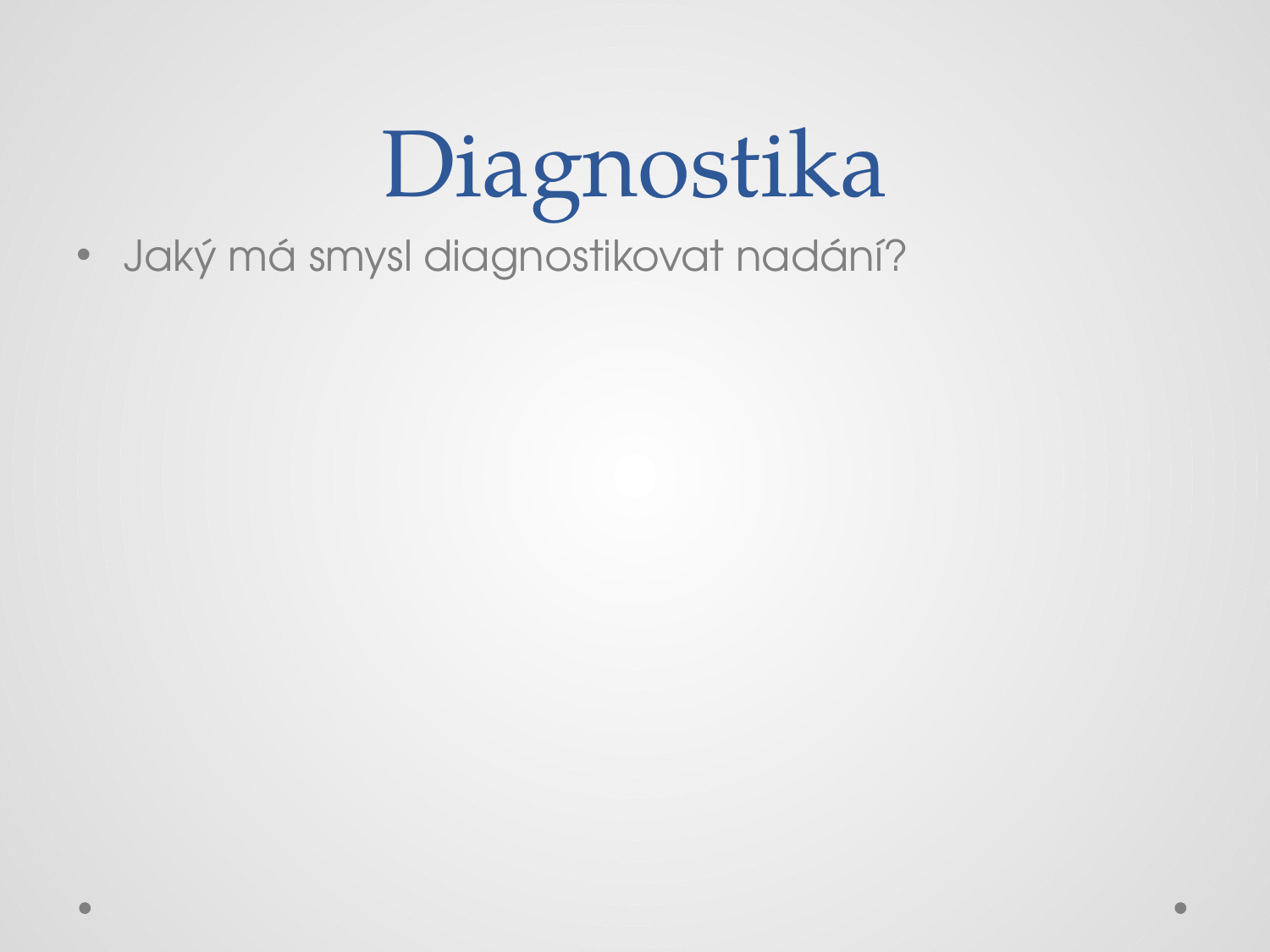

# Diagnostika
Jaký má smysl diagnostikovat nadání?